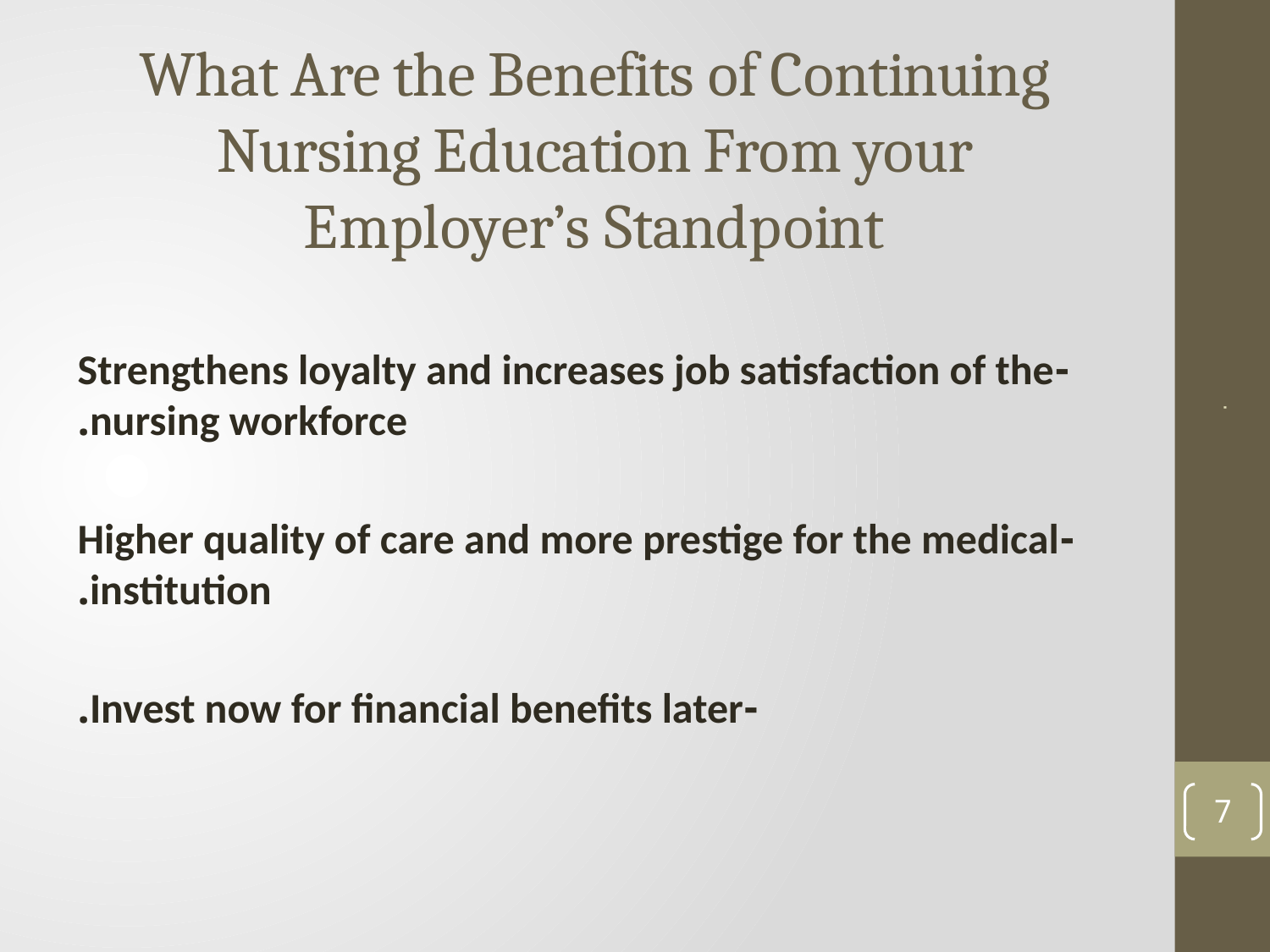

# What Are the Benefits of Continuing Nursing Education From your Employer’s Standpoint
.
-Strengthens loyalty and increases job satisfaction of the nursing workforce.

-Higher quality of care and more prestige for the medical institution.

-Invest now for financial benefits later.
7